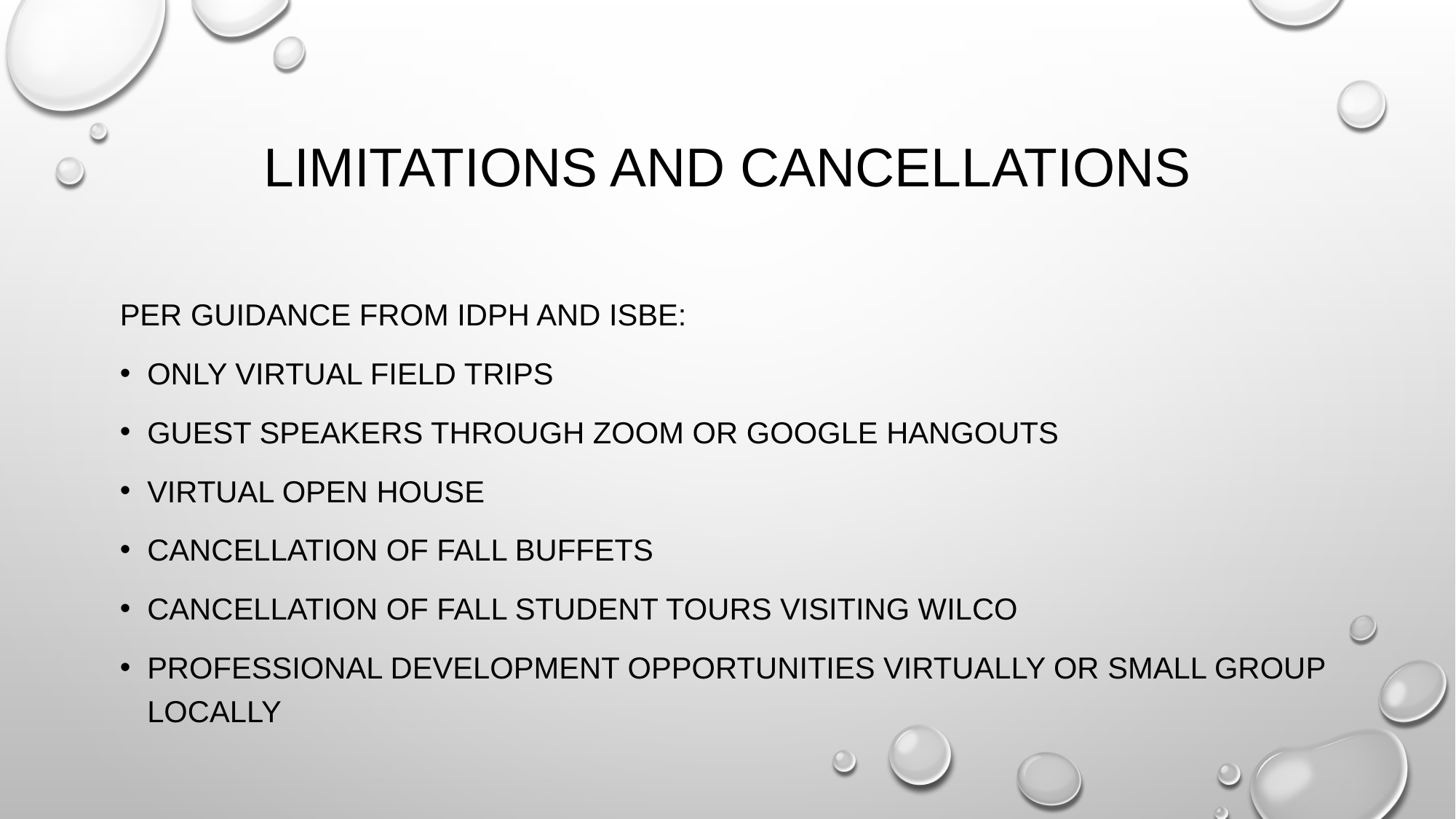

# Limitations and Cancellations
Per Guidance from IDPH and ISBE:
Only virtual field trips
Guest speakers through Zoom or Google Hangouts
Virtual Open House
Cancellation of Fall Buffets
Cancellation of Fall student tours visiting wilco
Professional development opportunities virtually or small group locally